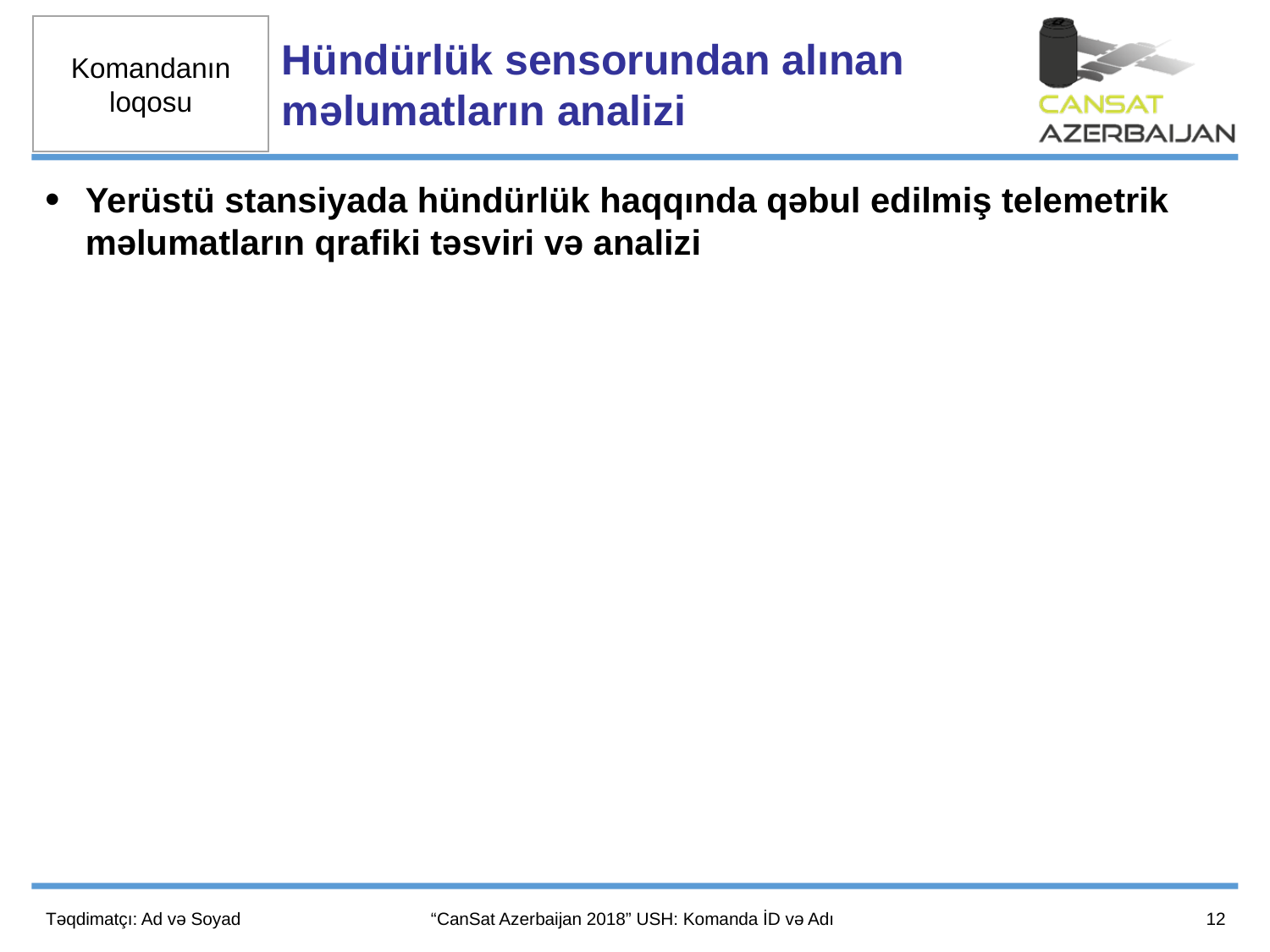

Hündürlük sensorundan alınan məlumatların analizi
Yerüstü stansiyada hündürlük haqqında qəbul edilmiş telemetrik məlumatların qrafiki təsviri və analizi
12
Təqdimatçı: Ad və Soyad
“CanSat Azerbaijan 2018” USH: Komanda İD və Adı